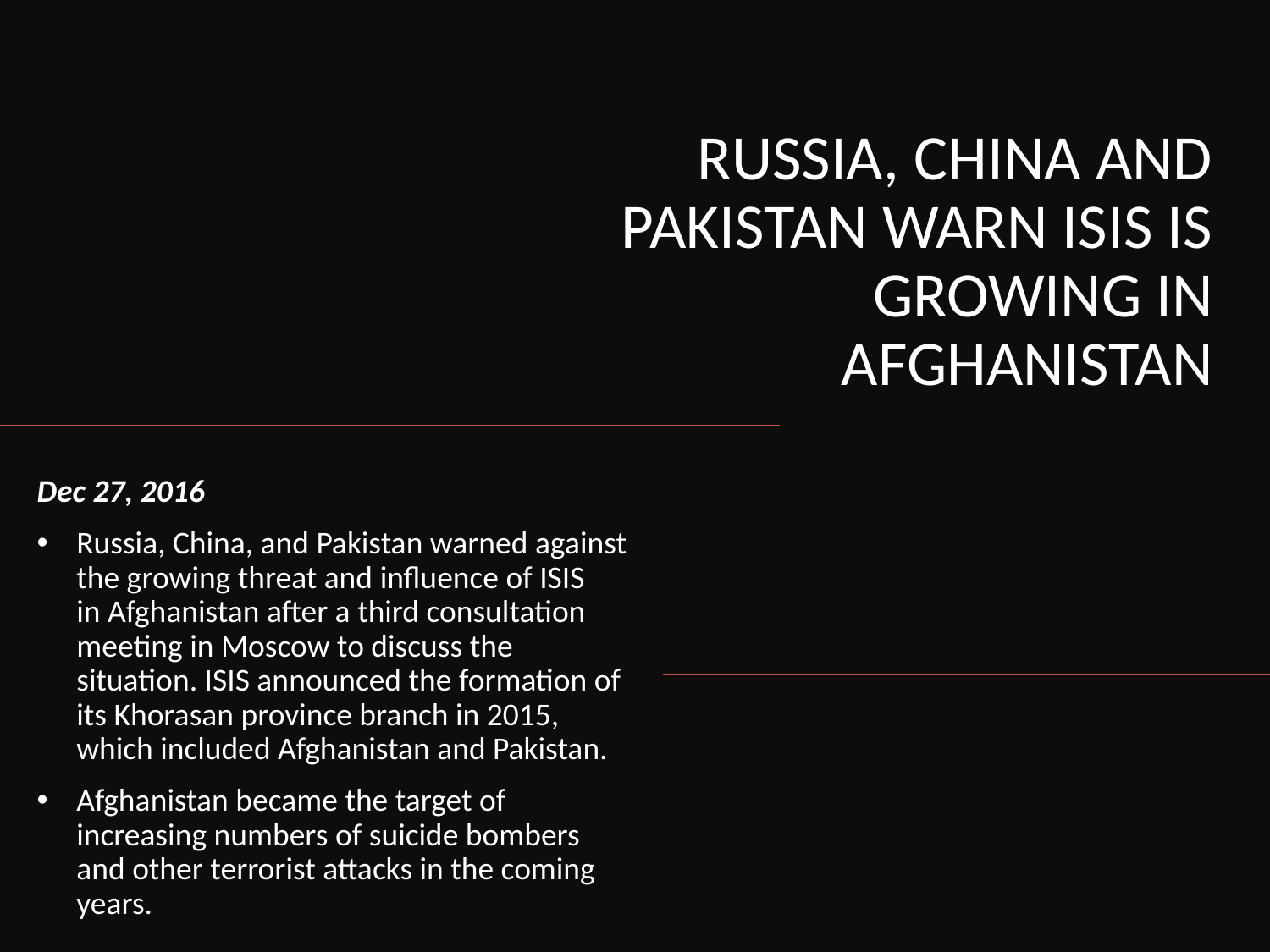

# Russia, China and Pakistan warn ISIS is growing in Afghanistan
Dec 27, 2016
Russia, China, and Pakistan warned against the growing threat and influence of ISIS in Afghanistan after a third consultation meeting in Moscow to discuss the situation. ISIS announced the formation of its Khorasan province branch in 2015, which included Afghanistan and Pakistan.
Afghanistan became the target of increasing numbers of suicide bombers and other terrorist attacks in the coming years.